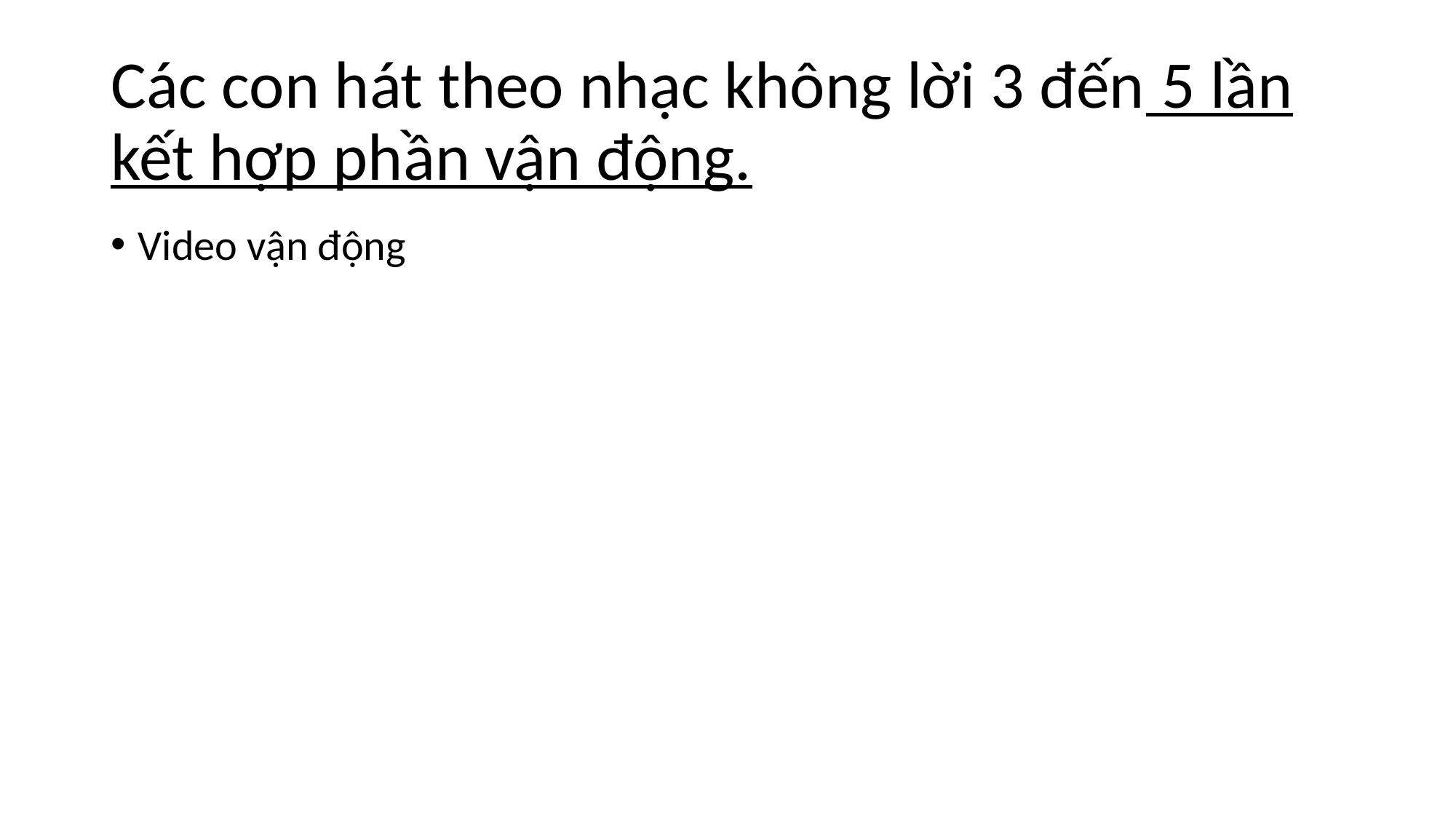

# Các con hát theo nhạc không lời 3 đến 5 lần kết hợp phần vận động.
Video vận động